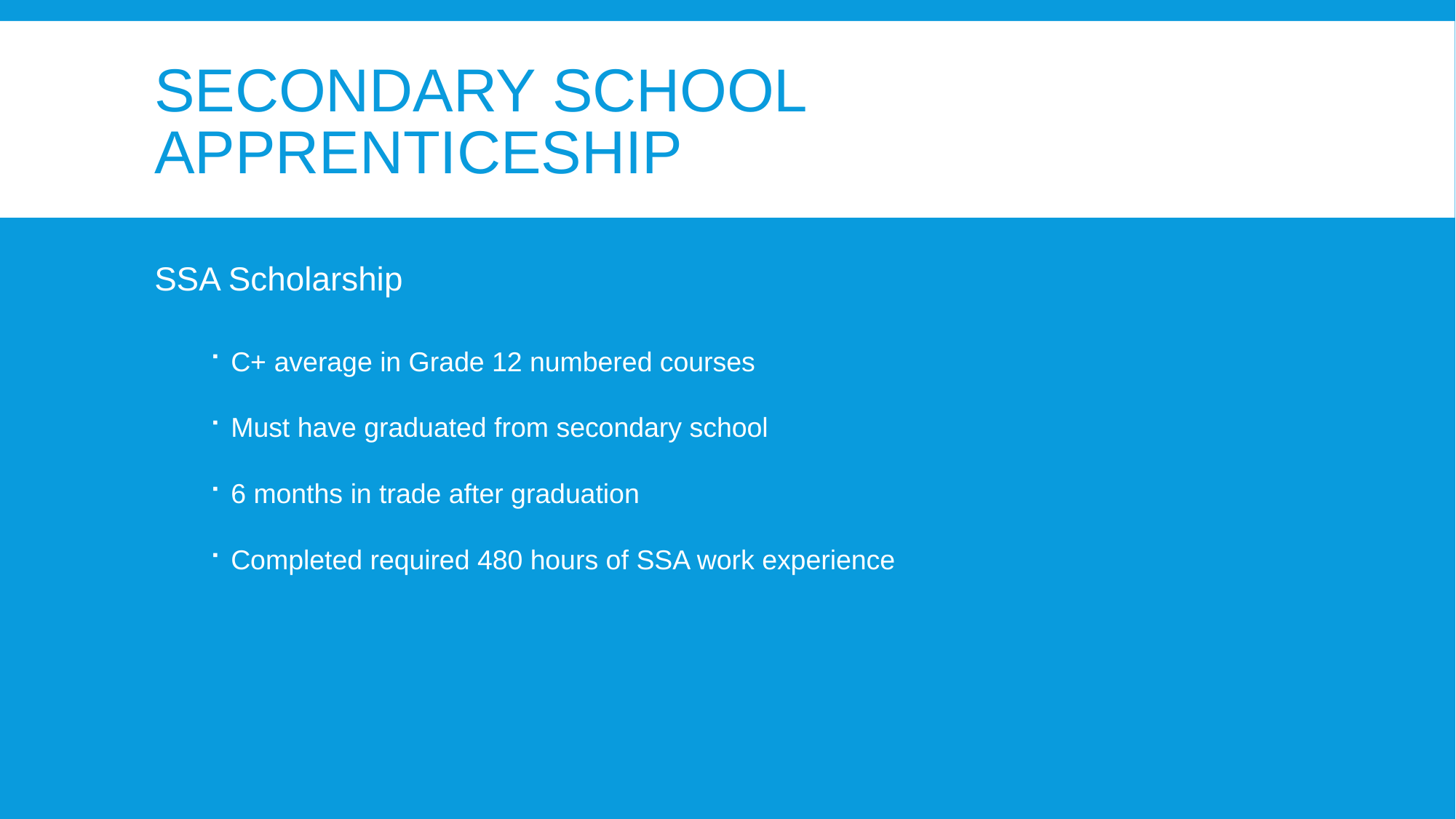

# Secondary School Apprenticeship
SSA Scholarship
C+ average in Grade 12 numbered courses
Must have graduated from secondary school
6 months in trade after graduation
Completed required 480 hours of SSA work experience